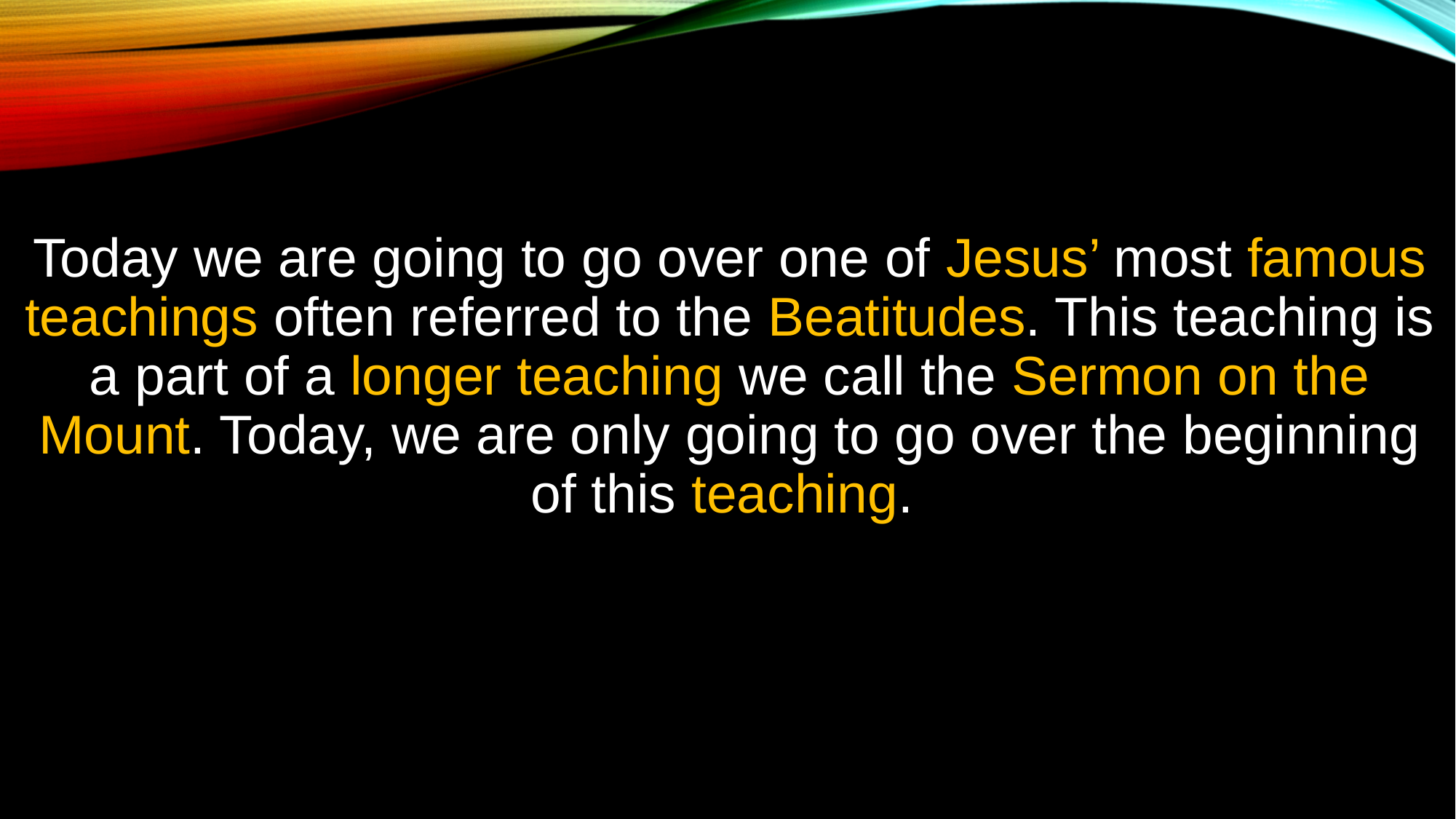

Today we are going to go over one of Jesus’ most famous teachings often referred to the Beatitudes. This teaching is a part of a longer teaching we call the Sermon on the Mount. Today, we are only going to go over the beginning of this teaching.